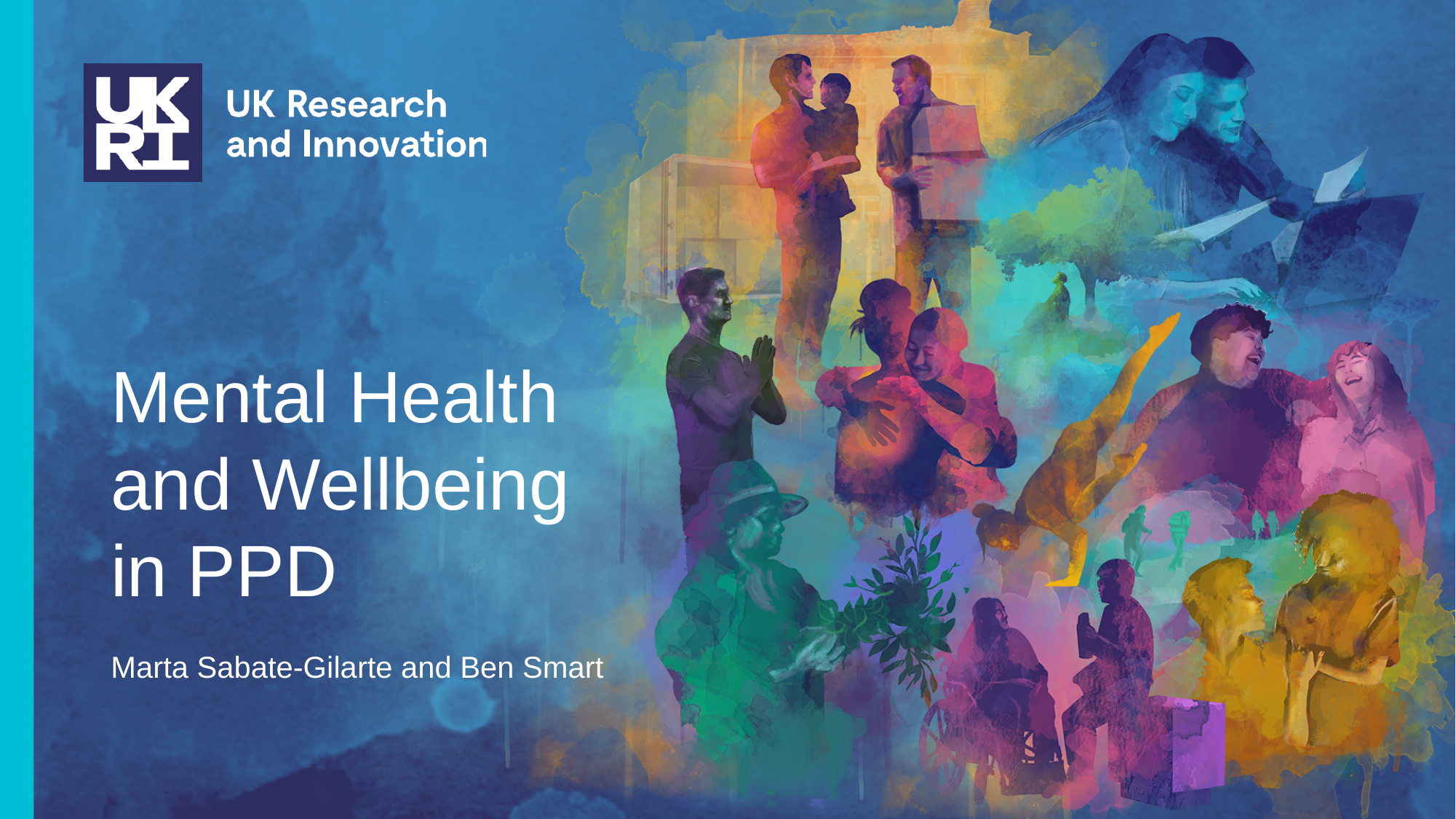

# Mental Health and Wellbeing in PPD Marta Sabate-Gilarte and Ben Smart